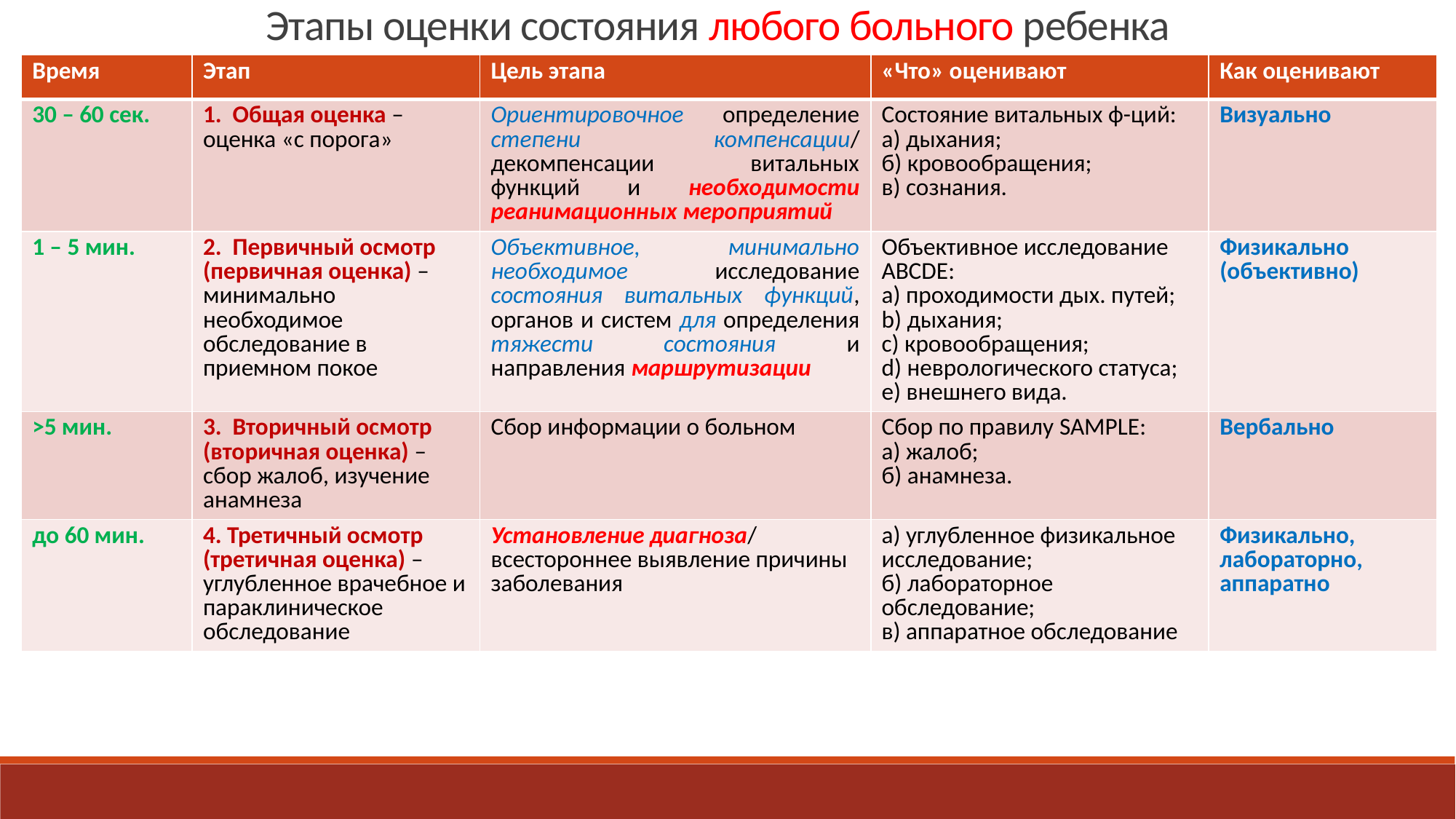

Этапы оценки состояния любого больного ребенка
| Время | Этап | Цель этапа | «Что» оценивают | Как оценивают |
| --- | --- | --- | --- | --- |
| 30 – 60 сек. | 1. Общая оценка – оценка «с порога» | Ориентировочное определение степени компенсации/ декомпенсации витальных функций и необходимости реанимационных мероприятий | Состояние витальных ф-ций: а) дыхания; б) кровообращения; в) сознания. | Визуально |
| 1 – 5 мин. | 2. Первичный осмотр (первичная оценка) – минимально необходимое обследование в приемном покое | Объективное, минимально необходимое исследование состояния витальных функций, органов и систем для определения тяжести состояния и направления маршрутизации | Объективное исследование ABCDE: а) проходимости дых. путей; b) дыхания; c) кровообращения; d) неврологического статуса; е) внешнего вида. | Физикально (объективно) |
| >5 мин. | 3. Вторичный осмотр (вторичная оценка) – сбор жалоб, изучение анамнеза | Сбор информации о больном | Сбор по правилу SAMPLE: а) жалоб; б) анамнеза. | Вербально |
| до 60 мин. | 4. Третичный осмотр (третичная оценка) – углубленное врачебное и параклиническое обследование | Установление диагноза/ всестороннее выявление причины заболевания | а) углубленное физикальное исследование; б) лабораторное обследование; в) аппаратное обследование | Физикально, лабораторно, аппаратно |